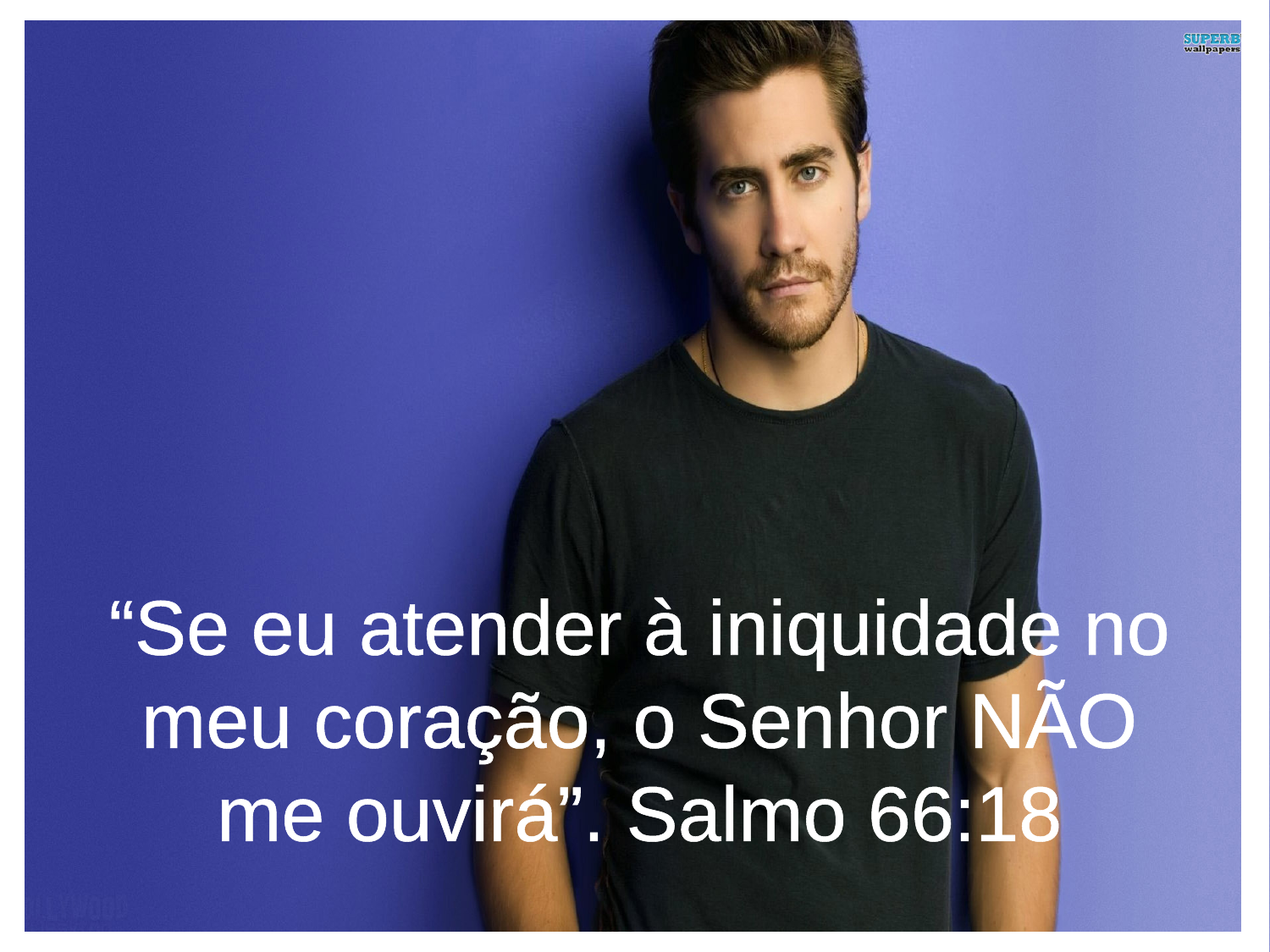

“Se eu atender à iniquidade no meu coração, o Senhor NÃO me ouvirá”. Salmo 66:18